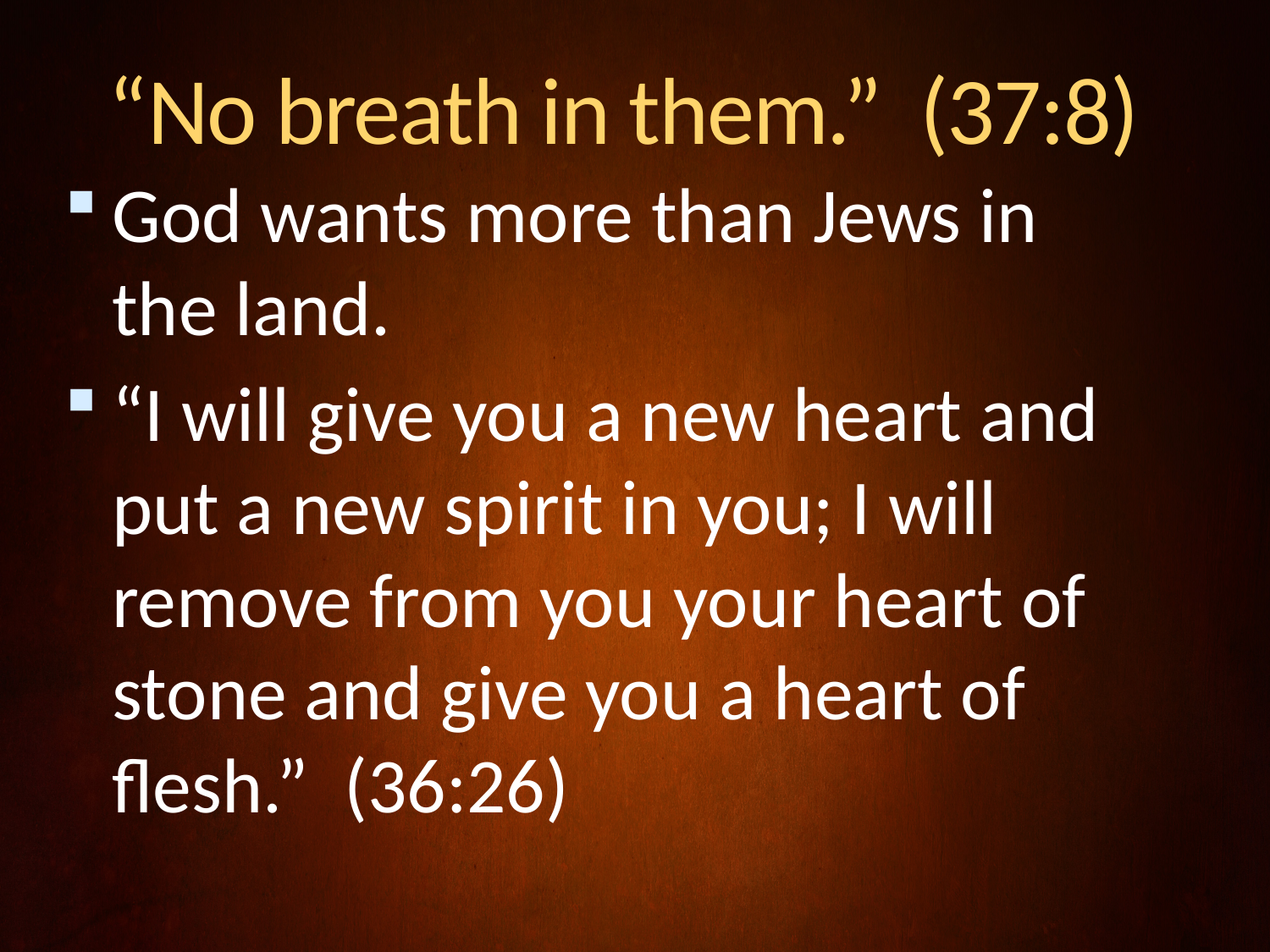

# “No breath in them.”  (37:8)
God wants more than Jews in the land.
“I will give you a new heart and put a new spirit in you; I will remove from you your heart of stone and give you a heart of flesh.”  (36:26)